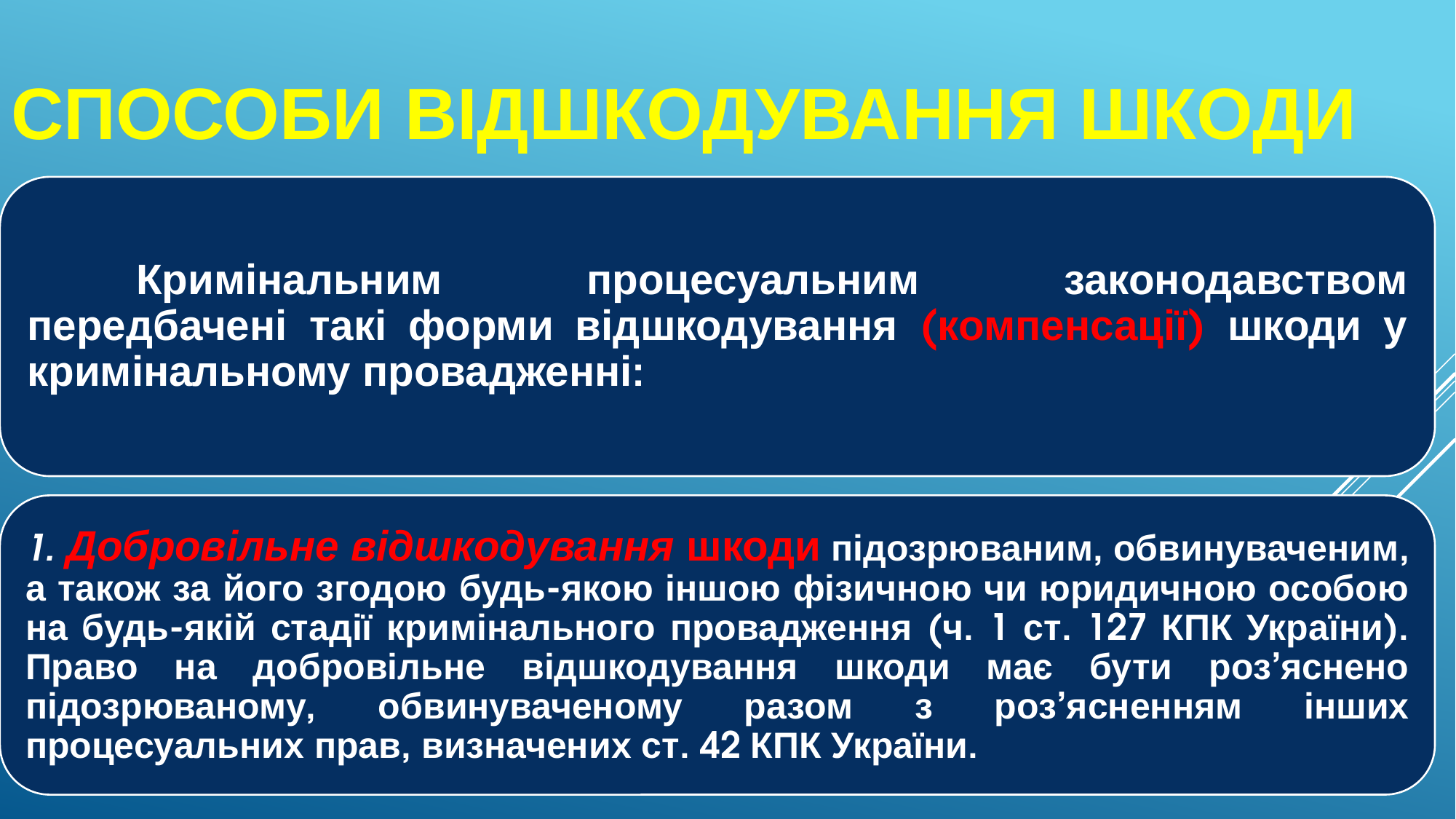

# СПОСОБИ ВІДШКОДУВАННЯ ШКОДИ
	Кримінальним процесуальним законодавством передбачені такі форми відшкодування (компенсації) шкоди у кримінальному провадженні:
1. Добровільне відшкодування шкоди підозрюваним, обвинуваченим, а також за його згодою будь-якою іншою фізичною чи юридичною особою на будь-якій стадії кримінального провадження (ч. 1 ст. 127 КПК України). Право на добровільне відшкодування шкоди має бути роз’яснено підозрюваному, обвинуваченому разом з роз’ясненням інших процесуальних прав, визначених ст. 42 КПК України.